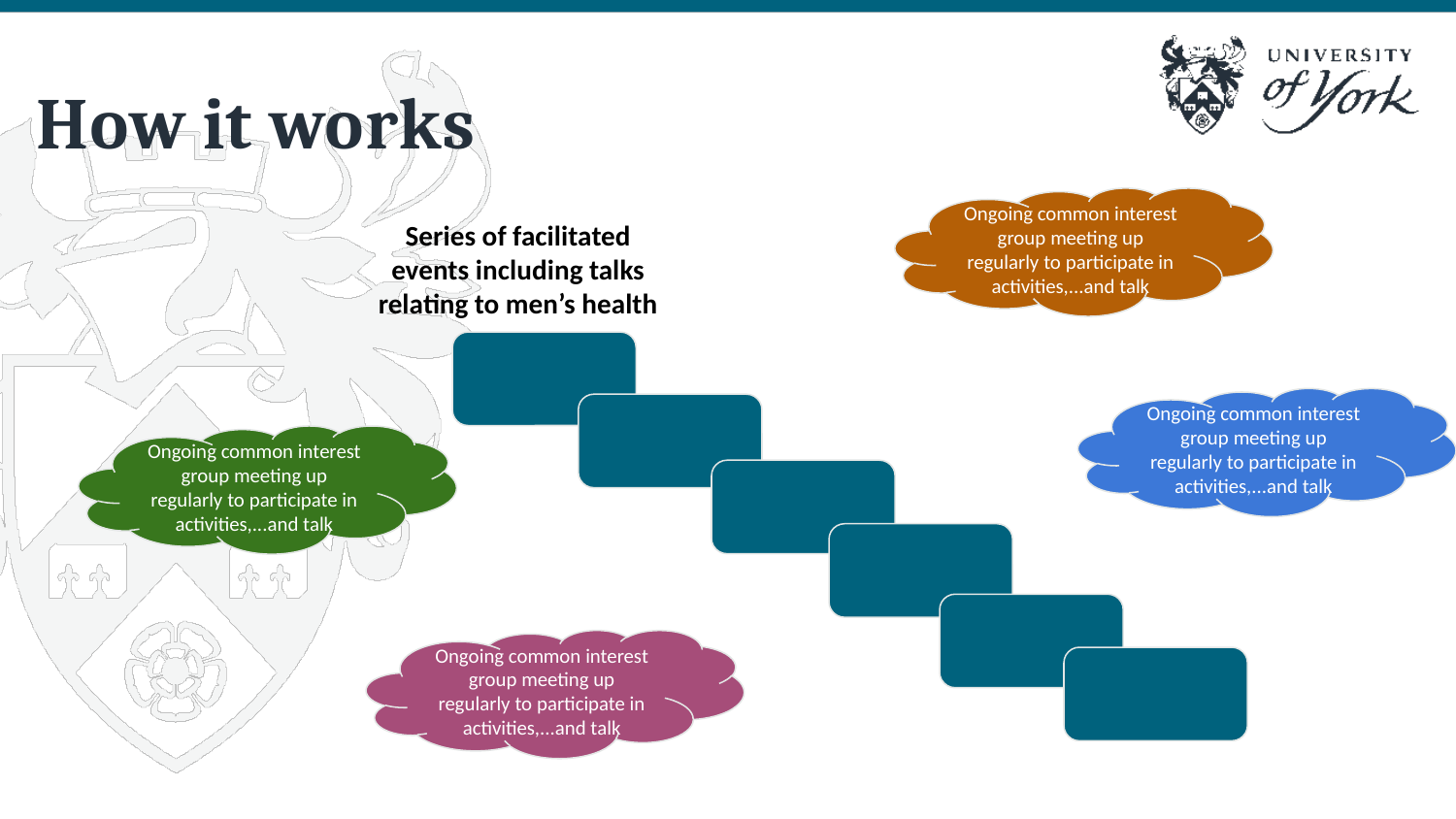

# How it works
Ongoing common interest group meeting up regularly to participate in activities,...and talk
Series of facilitated events including talks relating to men’s health

Ongoing common interest group meeting up regularly to participate in activities,...and talk

Ongoing common interest group meeting up regularly to participate in activities,...and talk

Ongoing common interest group meeting up regularly to participate in activities,...and talk